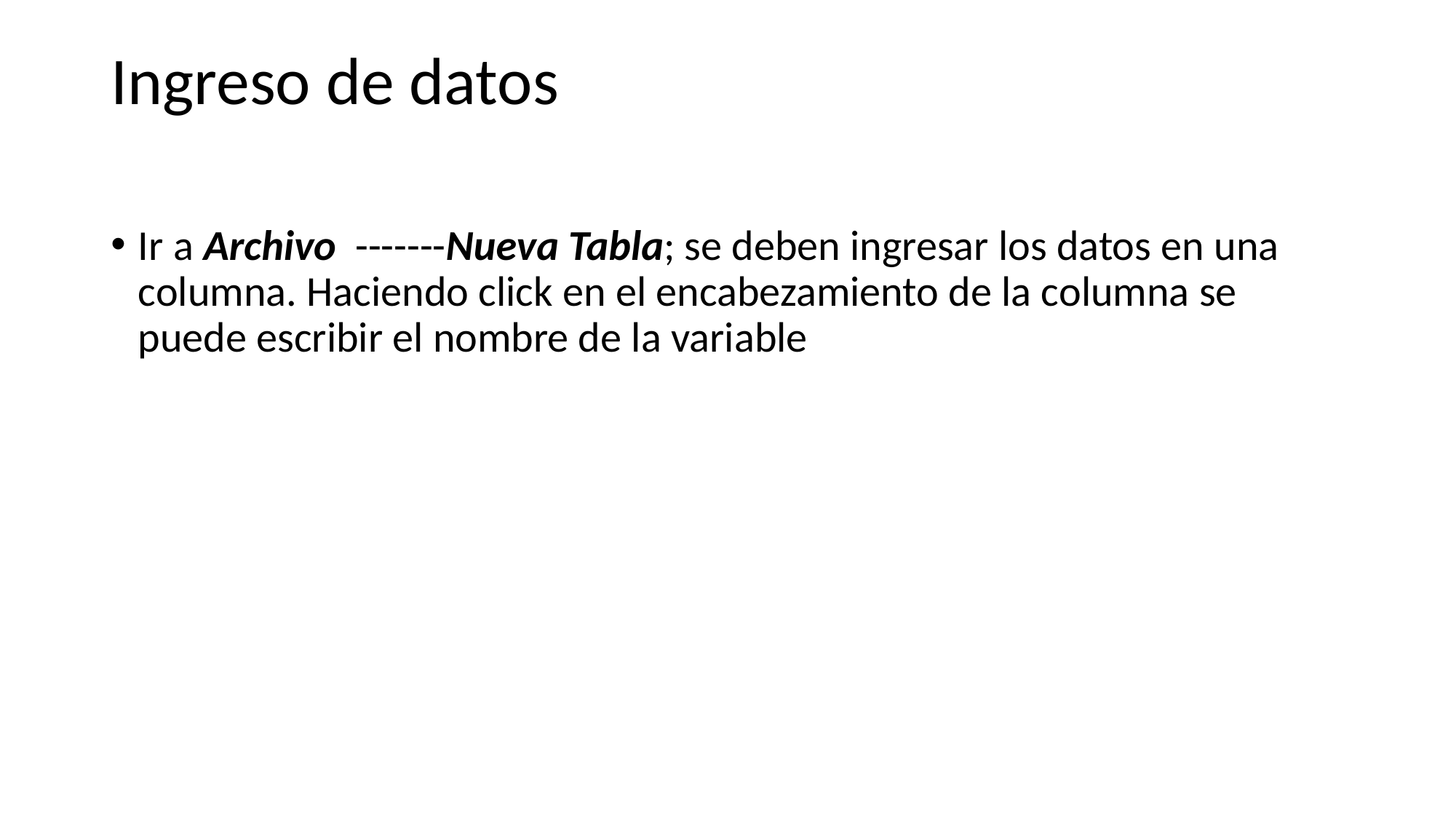

# Ingreso de datos
Ir a Archivo  -------Nueva Tabla; se deben ingresar los datos en una columna. Haciendo click en el encabezamiento de la columna se puede escribir el nombre de la variable